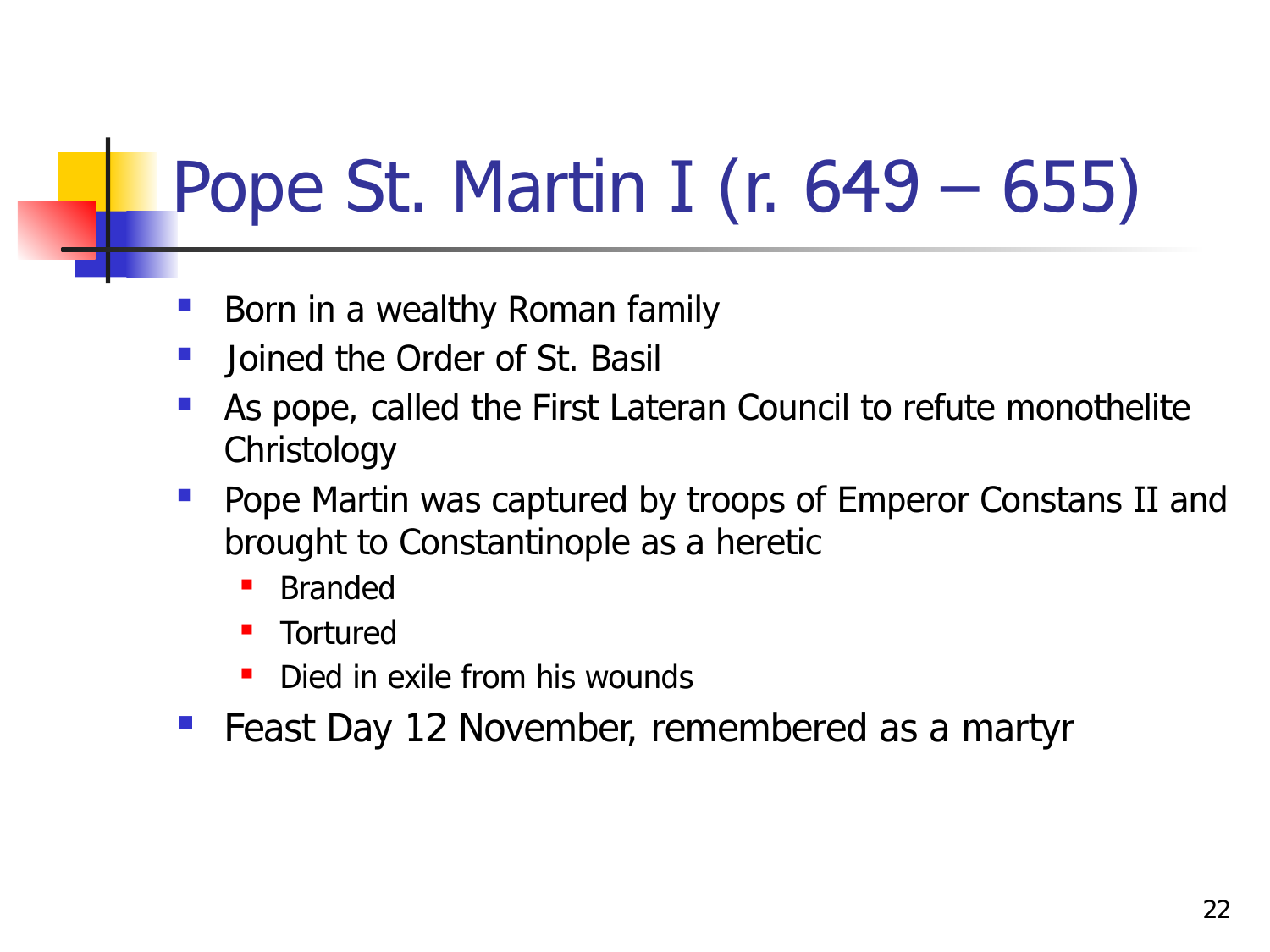

# Pope St. Martin I (r. 649 – 655)
Born in a wealthy Roman family
Joined the Order of St. Basil
As pope, called the First Lateran Council to refute monothelite Christology
Pope Martin was captured by troops of Emperor Constans II and brought to Constantinople as a heretic
Branded
Tortured
Died in exile from his wounds
Feast Day 12 November, remembered as a martyr
22